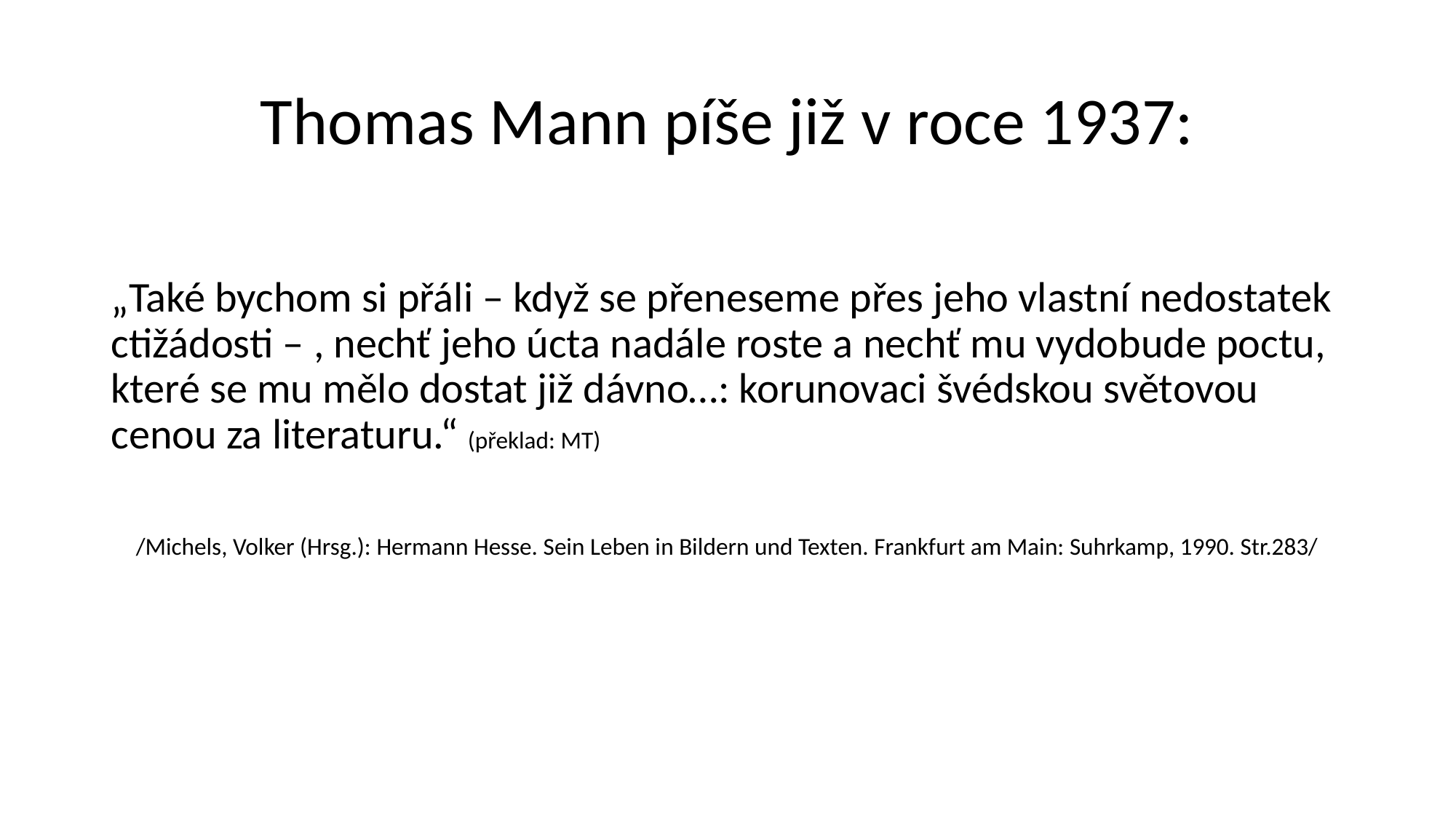

# Thomas Mann píše již v roce 1937:

„Také bychom si přáli – když se přeneseme přes jeho vlastní nedostatek ctižádosti – , nechť jeho úcta nadále roste a nechť mu vydobude poctu, které se mu mělo dostat již dávno…: korunovaci švédskou světovou cenou za literaturu.“ (překlad: MT)

/Michels, Volker (Hrsg.): Hermann Hesse. Sein Leben in Bildern und Texten. Frankfurt am Main: Suhrkamp, 1990. Str.283/